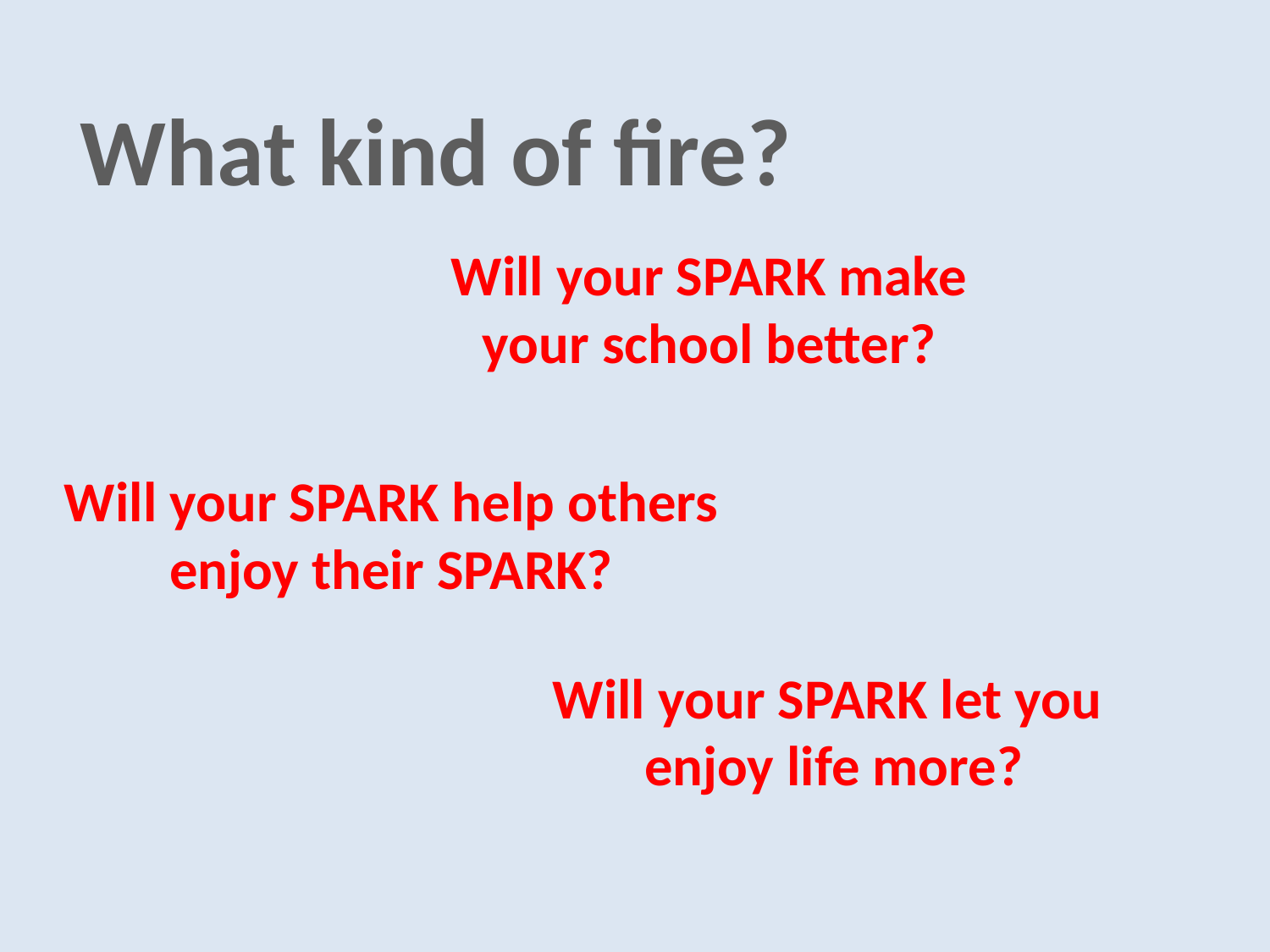

What kind of fire?
Will your SPARK make
your school better?
Will your SPARK help others
enjoy their SPARK?
Will your SPARK let you
enjoy life more?